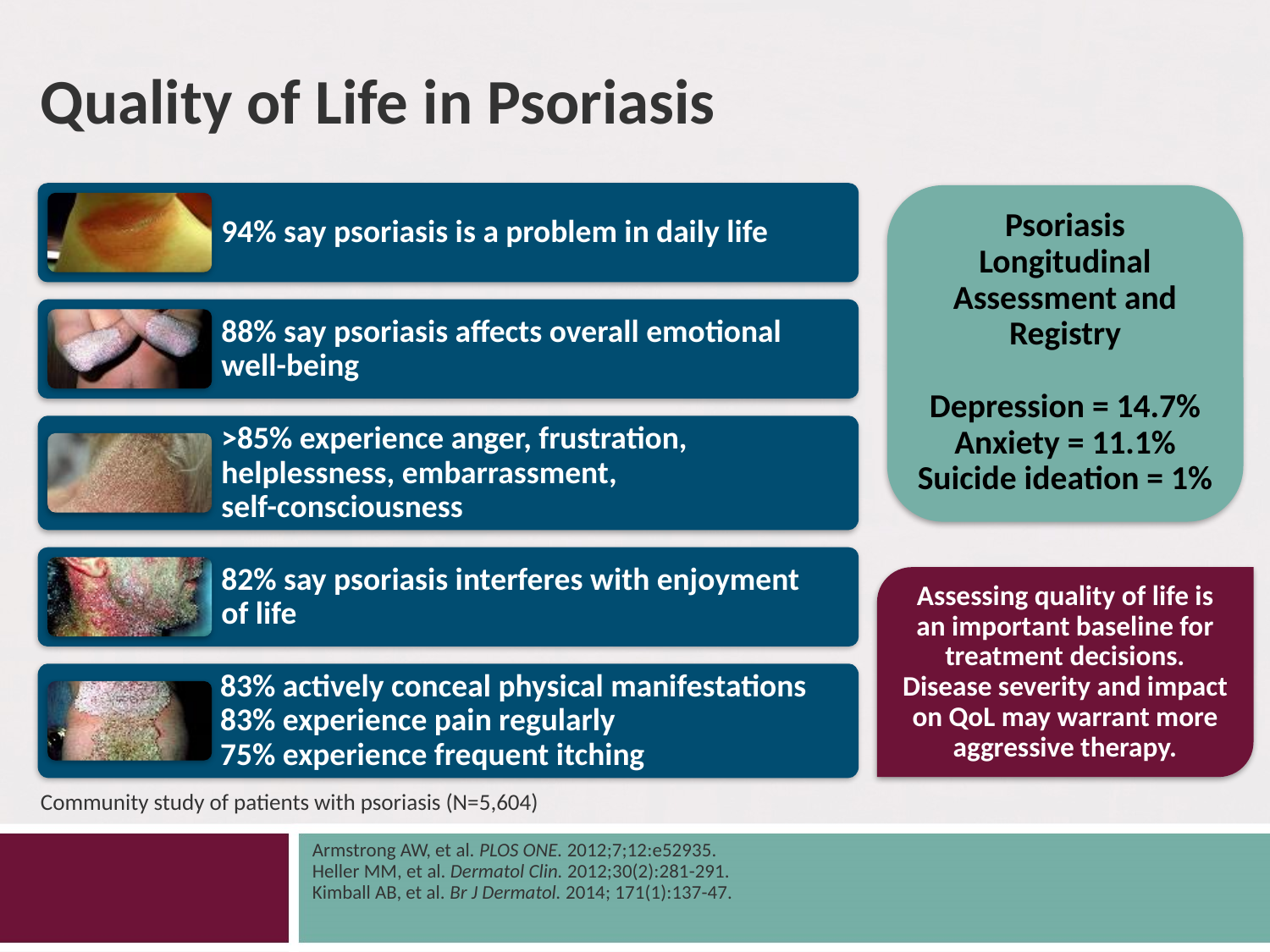

# Quality of Life in Psoriasis
94% say psoriasis is a problem in daily life

Psoriasis Longitudinal Assessment and Registry

Depression = 14.7%
Anxiety = 11.1%
Suicide ideation = 1%
88% say psoriasis affects overall emotional
well-being

>85% experience anger, frustration, helplessness, embarrassment,
self-consciousness

82% say psoriasis interferes with enjoyment
of life

Assessing quality of life is an important baseline for treatment decisions. Disease severity and impact on QoL may warrant more aggressive therapy.
83% actively conceal physical manifestations
83% experience pain regularly
75% experience frequent itching

Community study of patients with psoriasis (N=5,604)
Armstrong AW, et al. PLOS ONE. 2012;7;12:e52935.
Heller MM, et al. Dermatol Clin. 2012;30(2):281-291.
Kimball AB, et al. Br J Dermatol. 2014; 171(1):137-47.